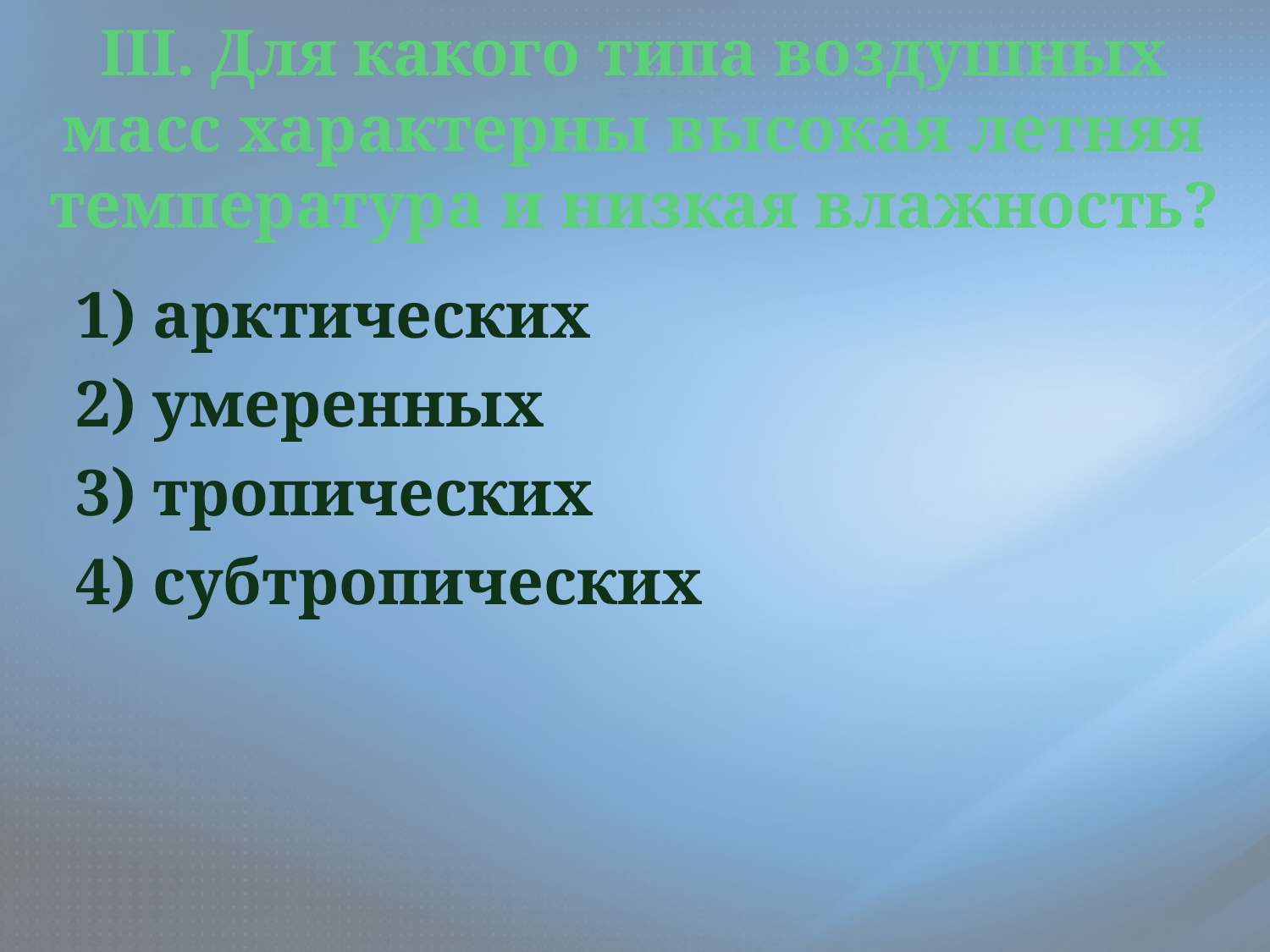

# III. Для какого типа воздушных масс характерны высокая летняя температура и низкая влажность?
1) арктических
2) умеренных
3) тропических
4) субтропических